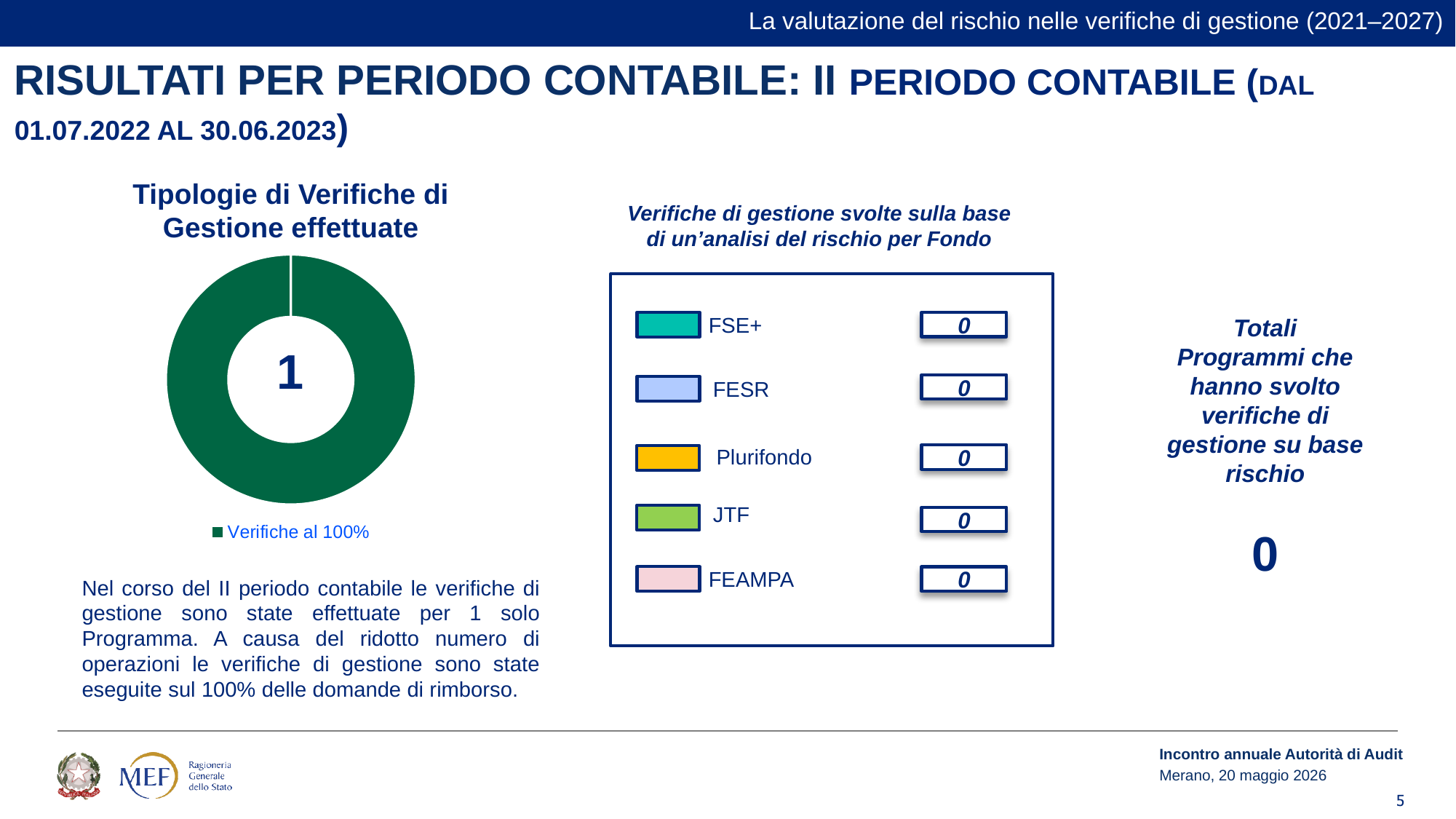

La valutazione del rischio nelle verifiche di gestione (2021–2027)
Risultati per periodo contabile: II Periodo contabile (dal 01.07.2022 al 30.06.2023)

Tipologie di Verifiche di Gestione effettuate
Verifiche di gestione svolte sulla base di un’analisi del rischio per Fondo

### Chart

| Category | Programmi in cui sono state svolte verifiche di gestione2 |
|---|---|
| Verifiche al 100% | 1.0 |
FSE+

0
FESR
0

JTF

0
FEAMPA

0
Plurifondo
0

Totali Programmi che hanno svolto verifiche di gestione su base rischio

0
Nel corso del II periodo contabile le verifiche di gestione sono state effettuate per 1 solo Programma. A causa del ridotto numero di operazioni le verifiche di gestione sono state eseguite sul 100% delle domande di rimborso.
Incontro annuale Autorità di Audit
Merano, 20 maggio 2026
5